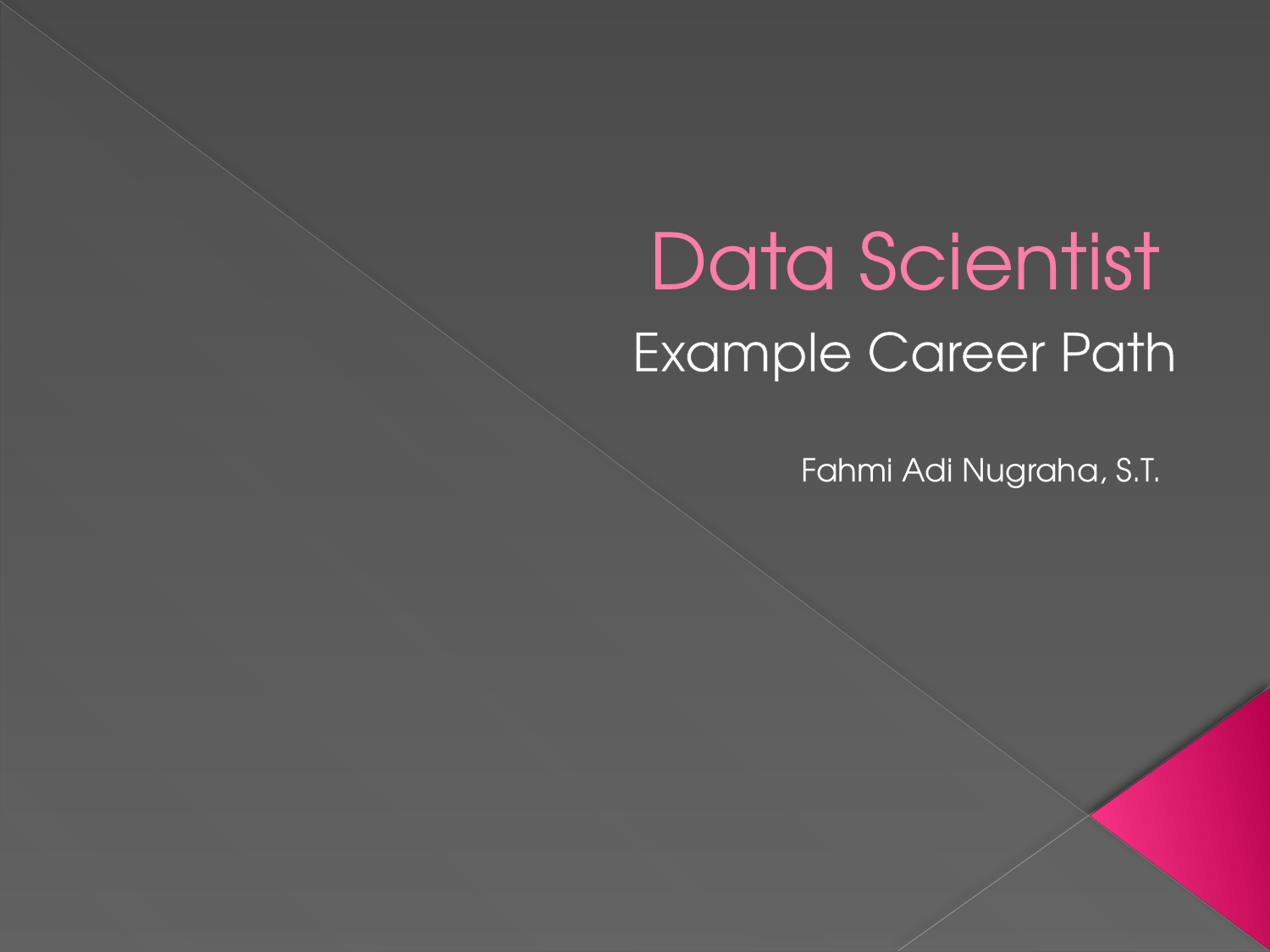

# Data Scientist
Example Career Path
Fahmi Adi Nugraha, S.T.